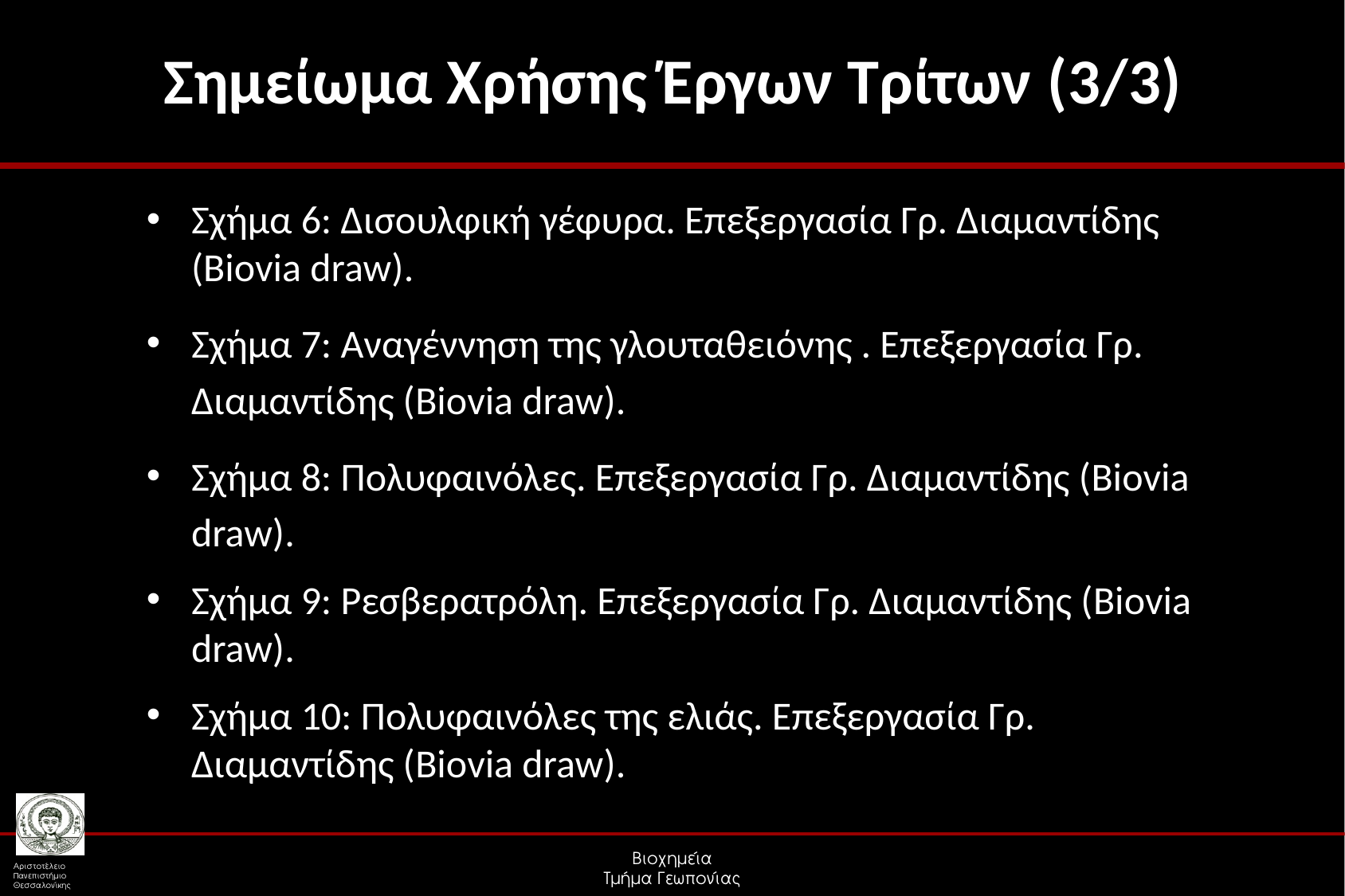

# Σημείωμα Χρήσης Έργων Τρίτων (3/3)
Σχήμα 6: Δισουλφική γέφυρα. Επεξεργασία Γρ. Διαμαντίδης (Biovia draw).
Σχήμα 7: Αναγέννηση της γλουταθειόνης . Επεξεργασία Γρ. Διαμαντίδης (Biovia draw).
Σχήμα 8: Πολυφαινόλες. Επεξεργασία Γρ. Διαμαντίδης (Biovia draw).
Σχήμα 9: Ρεσβερατρόλη. Επεξεργασία Γρ. Διαμαντίδης (Biovia draw).
Σχήμα 10: Πολυφαινόλες της ελιάς. Επεξεργασία Γρ. Διαμαντίδης (Biovia draw).